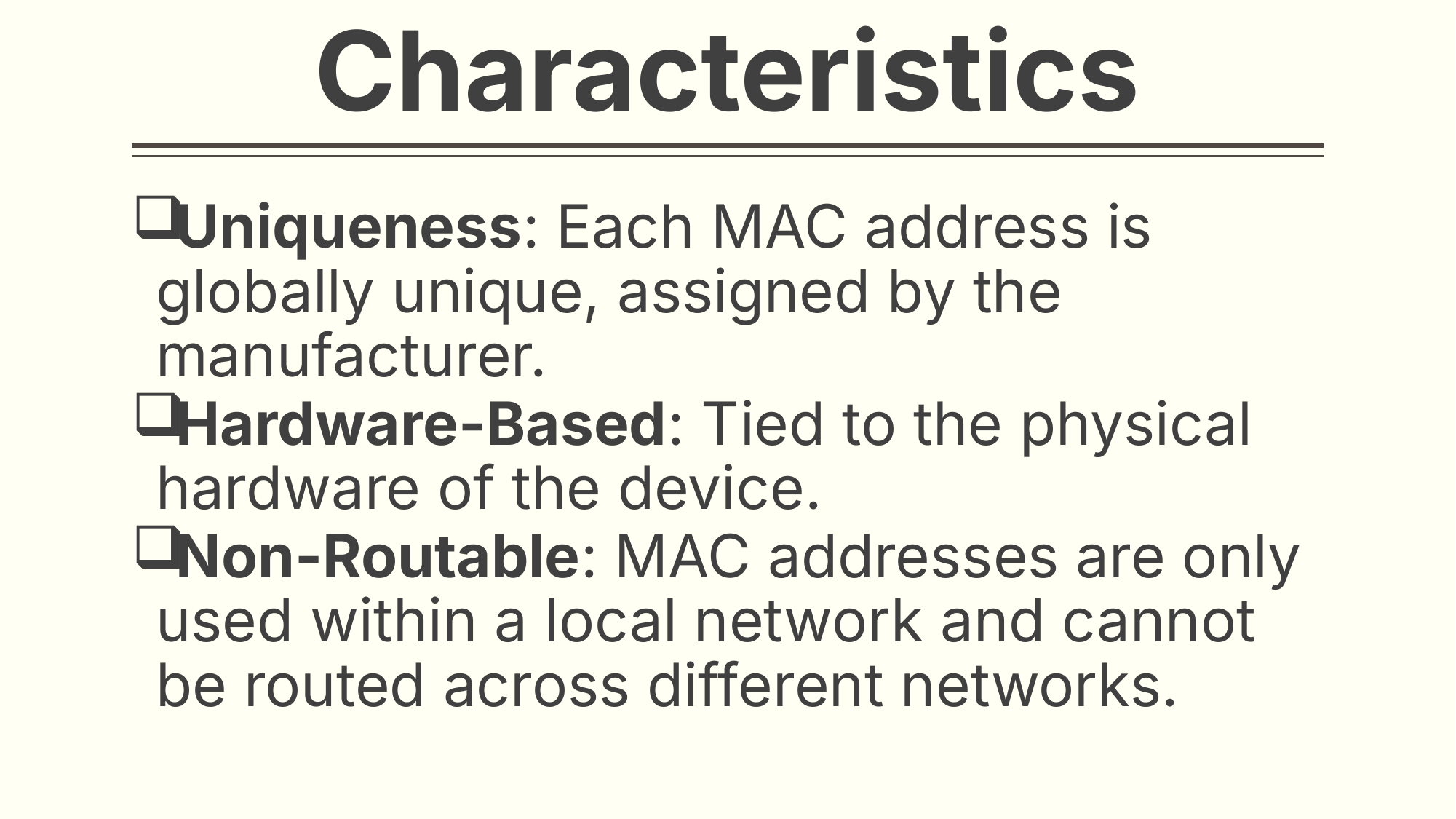

# Characteristics
Uniqueness: Each MAC address is globally unique, assigned by the manufacturer.
Hardware-Based: Tied to the physical hardware of the device.
Non-Routable: MAC addresses are only used within a local network and cannot be routed across different networks.